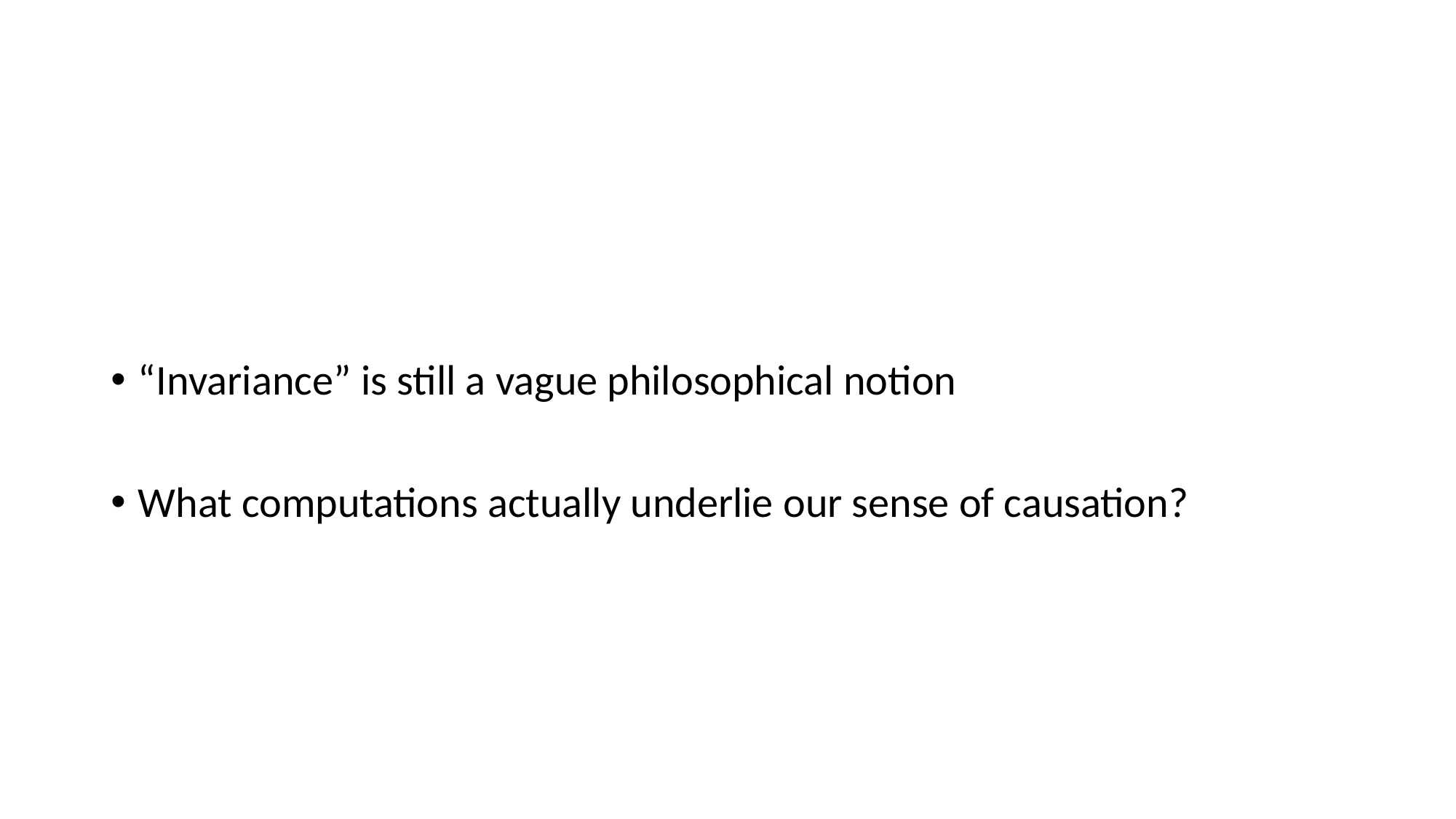

#
“Invariance” is still a vague philosophical notion

What computations actually underlie our sense of causation?